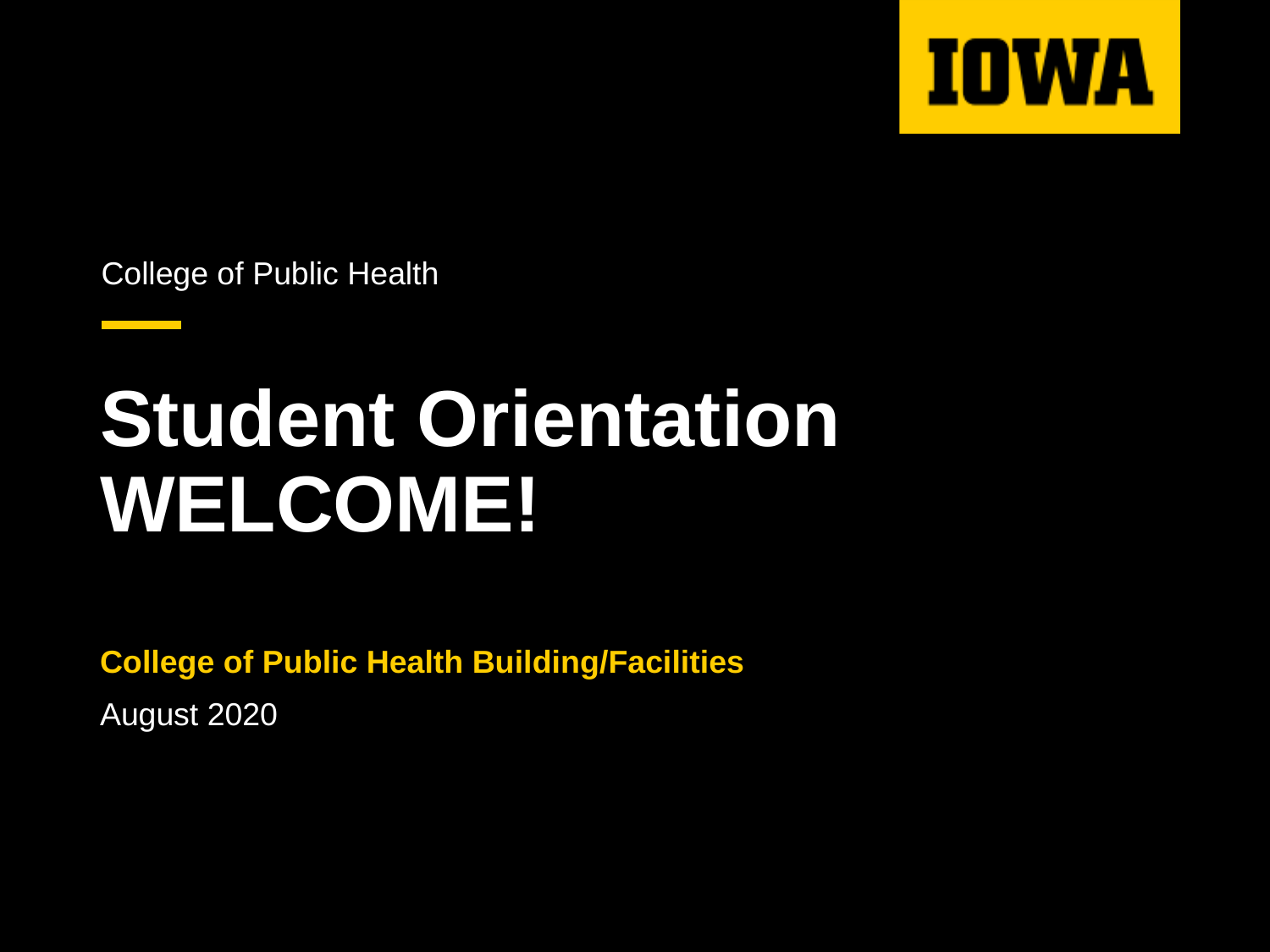

College of Public Health
# Student Orientation WELCOME!
College of Public Health Building/Facilities
August 2020